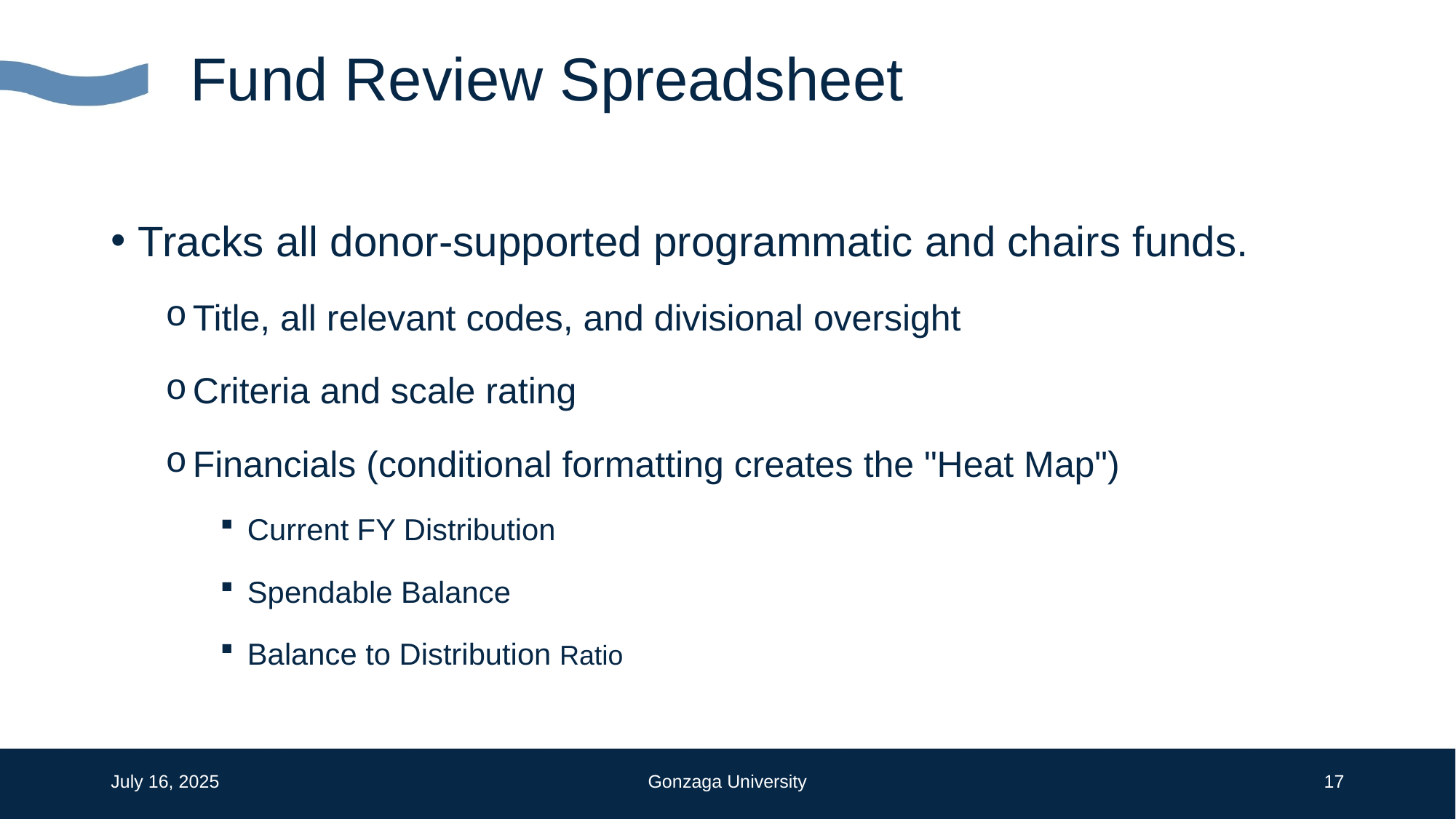

# Fund Review Spreadsheet
Tracks all donor-supported programmatic and chairs funds.
Title, all relevant codes, and divisional oversight
Criteria and scale rating
Financials (conditional formatting creates the "Heat Map")
Current FY Distribution
Spendable Balance
Balance to Distribution Ratio

July 16, 2025
Gonzaga University
17